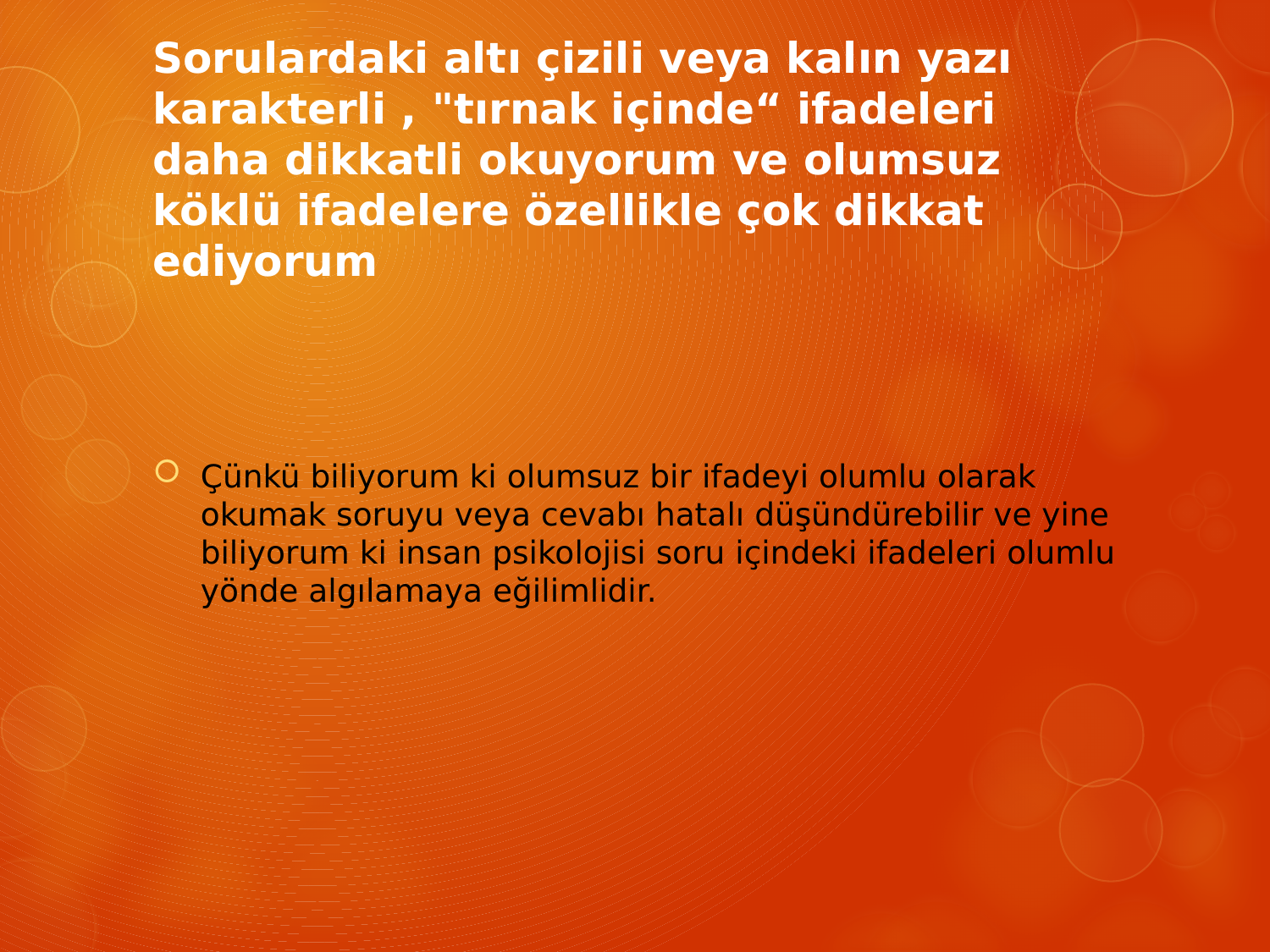

# Sorulardaki altı çizili veya kalın yazı karakterli , "tırnak içinde“ ifadeleri daha dikkatli okuyorum ve olumsuz köklü ifadelere özellikle çok dikkat ediyorum
Çünkü biliyorum ki olumsuz bir ifadeyi olumlu olarak okumak soruyu veya cevabı hatalı düşündürebilir ve yine biliyorum ki insan psikolojisi soru içindeki ifadeleri olumlu yönde algılamaya eğilimlidir.